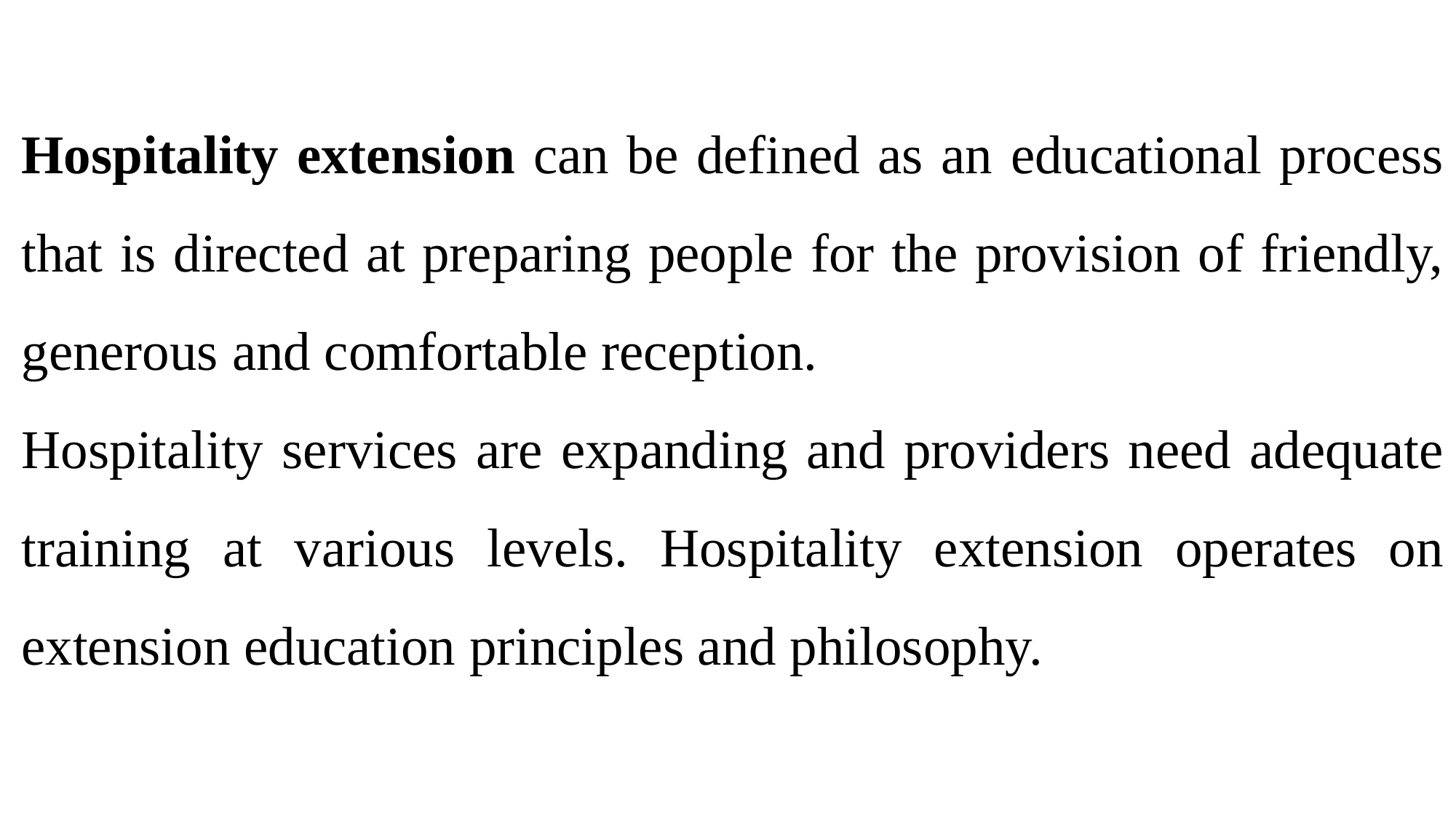

Hospitality extension can be defined as an educational process that is directed at preparing people for the provision of friendly, generous and comfortable reception.
Hospitality services are expanding and providers need adequate training at various levels. Hospitality extension operates on extension education principles and philosophy.